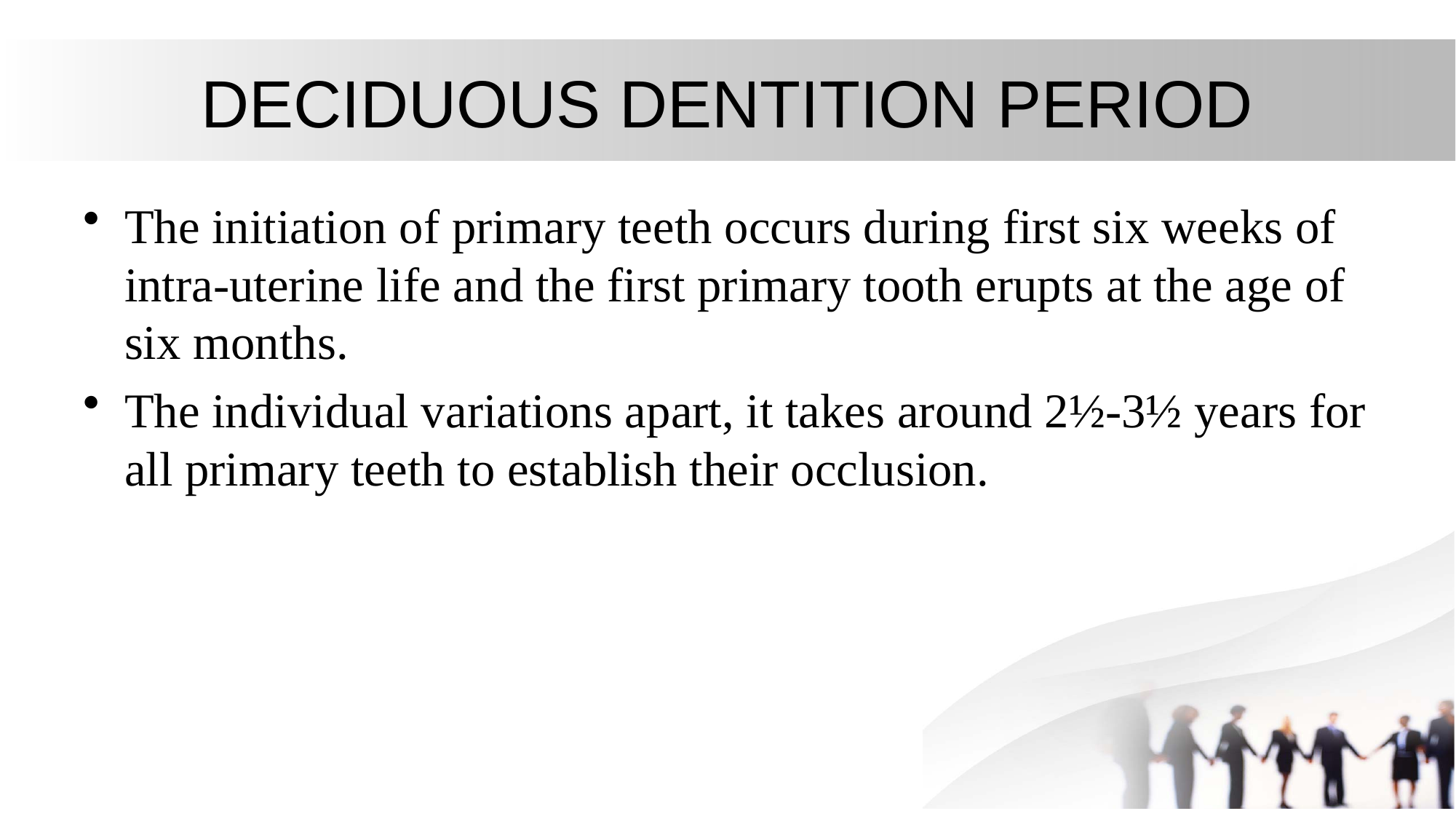

# DECIDUOUS DENTITION PERIOD
The initiation of primary teeth occurs during first six weeks of intra-uterine life and the first primary tooth erupts at the age of six months.
The individual variations apart, it takes around 2½-3½ years for all primary teeth to establish their occlusion.